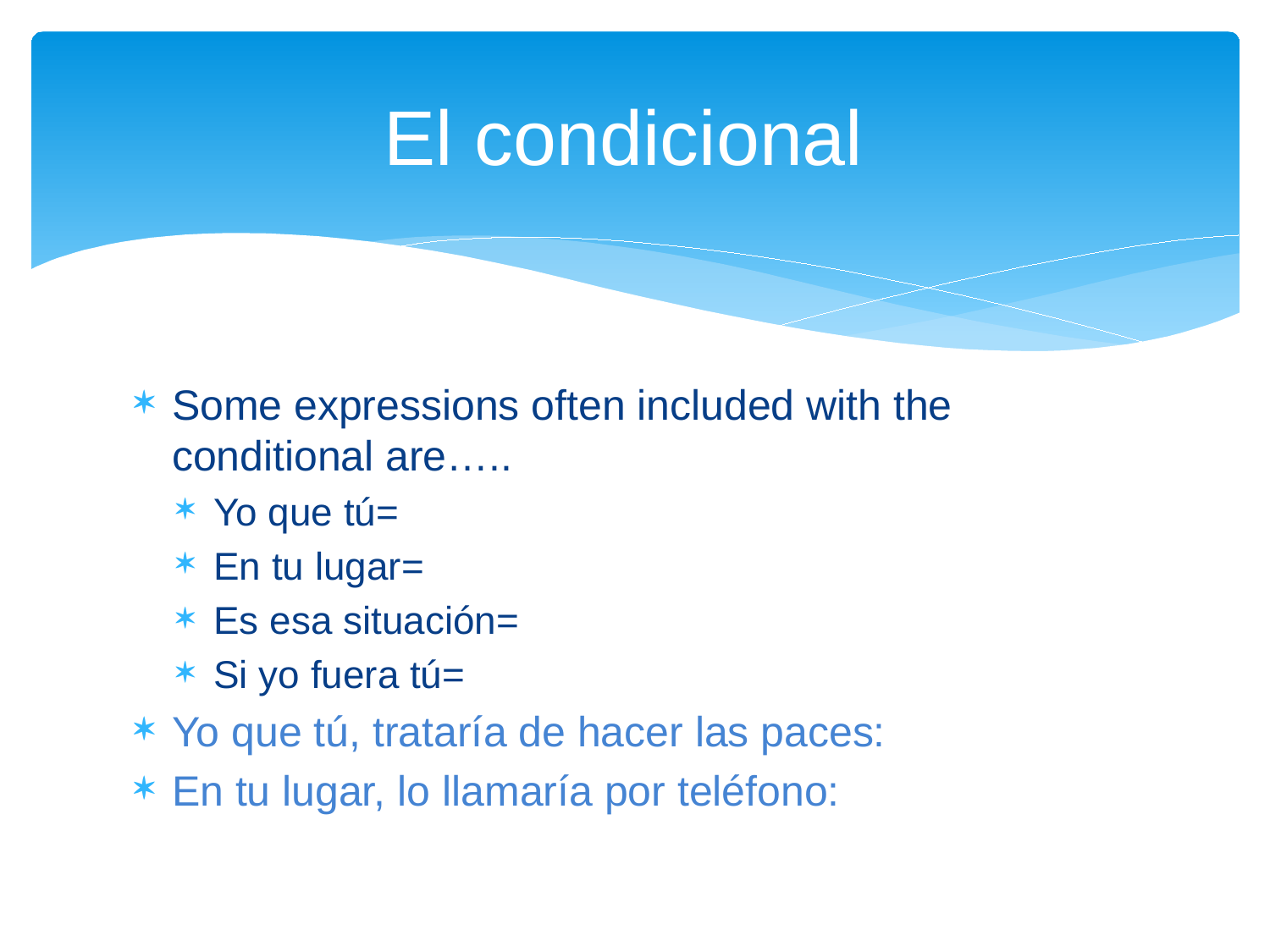

# El condicional
Some expressions often included with the conditional are…..
Yo que tú=
En tu lugar=
Es esa situación=
Si yo fuera tú=
Yo que tú, trataría de hacer las paces:
En tu lugar, lo llamaría por teléfono: